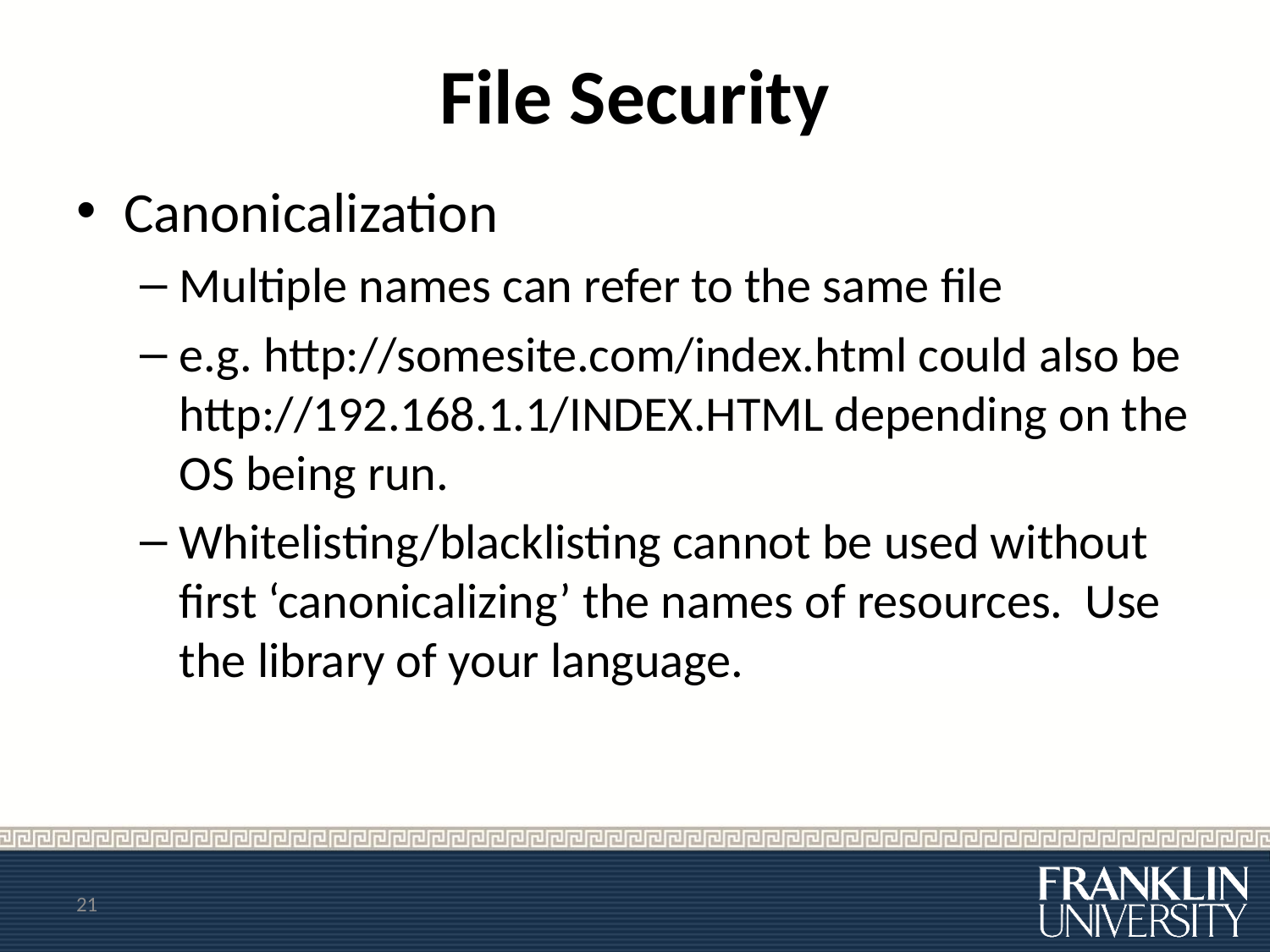

# File Security
Canonicalization
Multiple names can refer to the same file
e.g. http://somesite.com/index.html could also be http://192.168.1.1/INDEX.HTML depending on the OS being run.
Whitelisting/blacklisting cannot be used without first ‘canonicalizing’ the names of resources.  Use the library of your language.
21